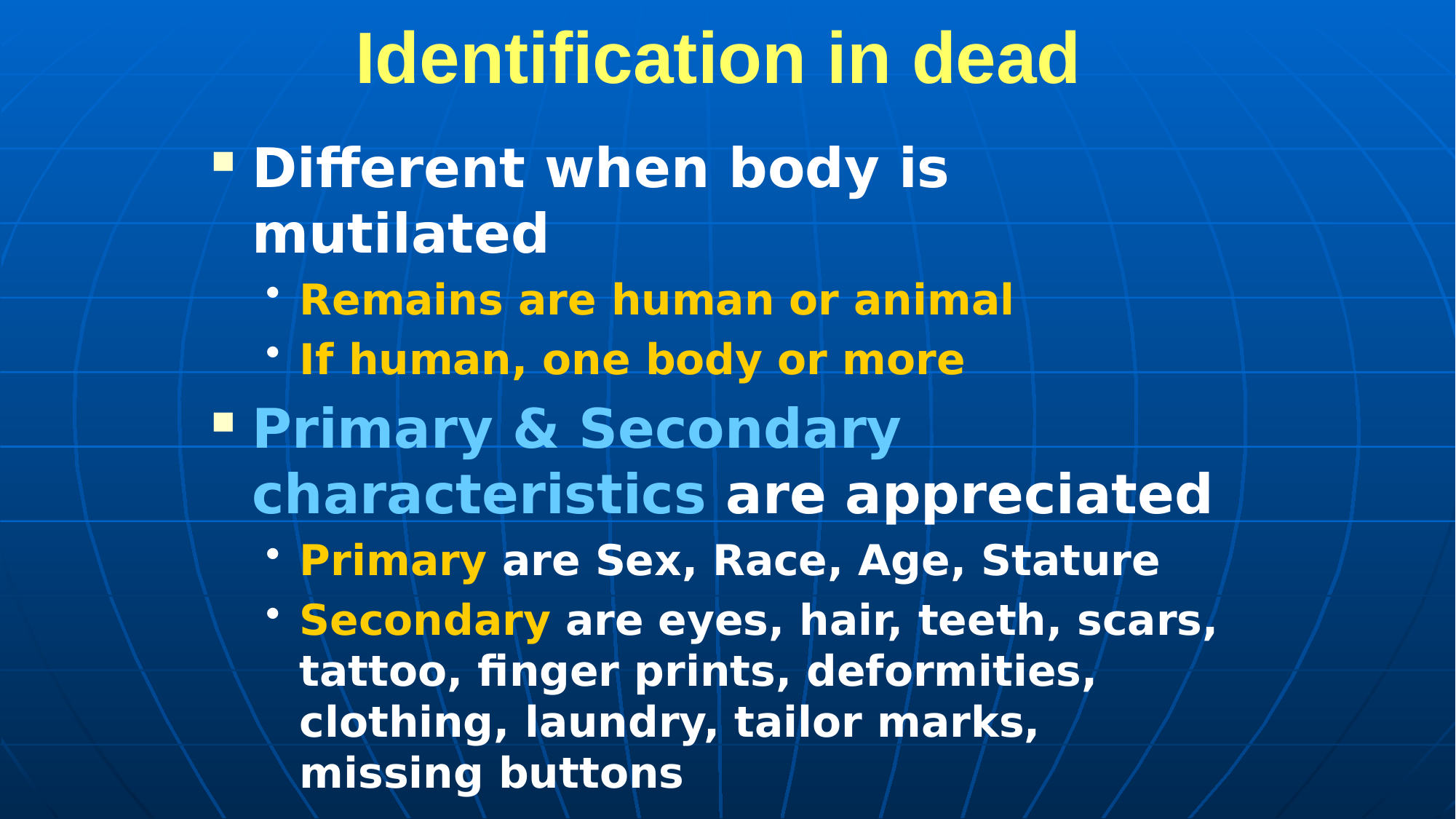

Identification in dead
Different when body is mutilated
Remains are human or animal
If human, one body or more
Primary & Secondary characteristics are appreciated
Primary are Sex, Race, Age, Stature
Secondary are eyes, hair, teeth, scars, tattoo, finger prints, deformities, clothing, laundry, tailor marks, missing buttons